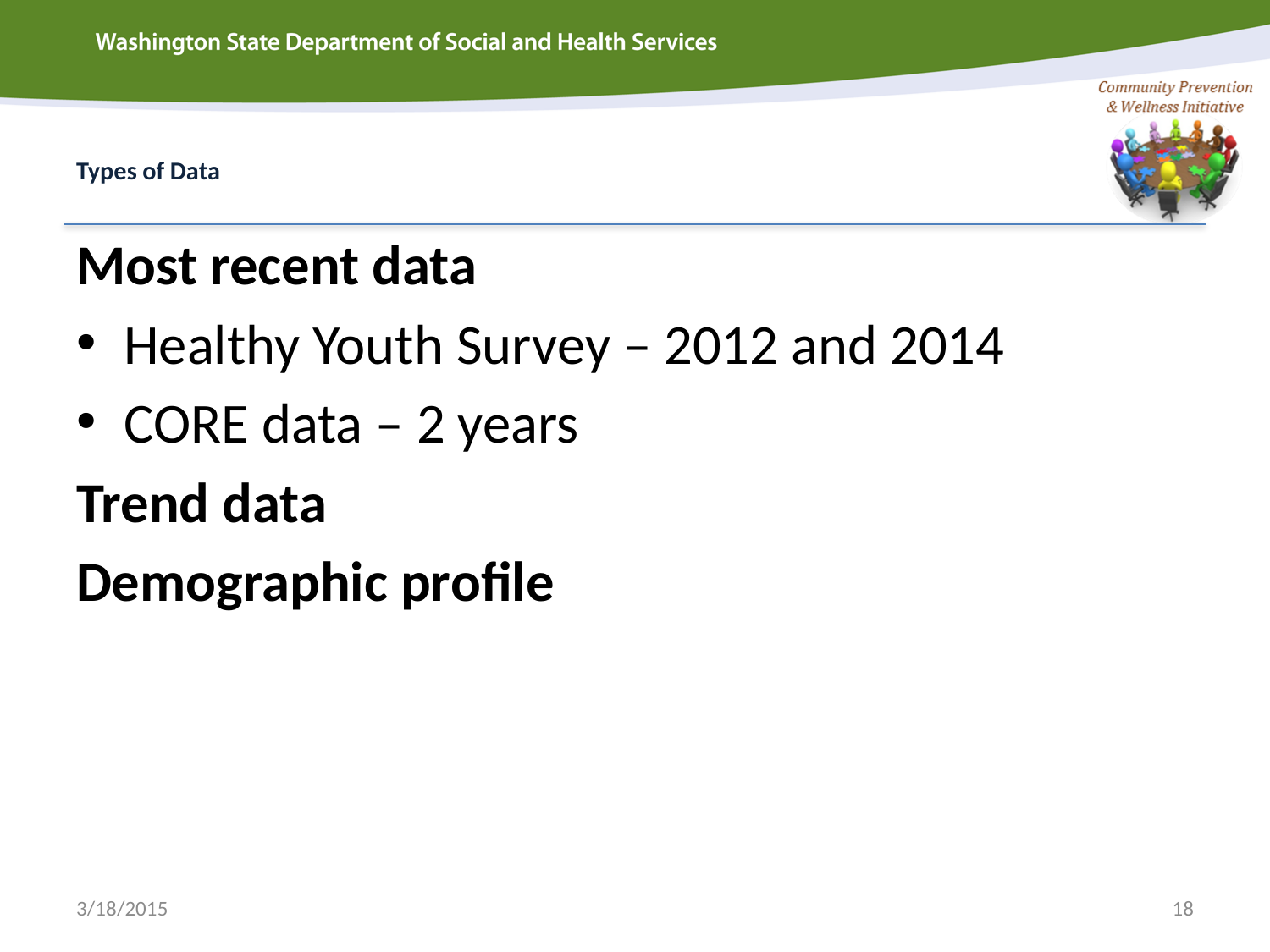

# Types of Data
Most recent data
Healthy Youth Survey – 2012 and 2014
CORE data – 2 years
Trend data
Demographic profile
3/18/2015

18